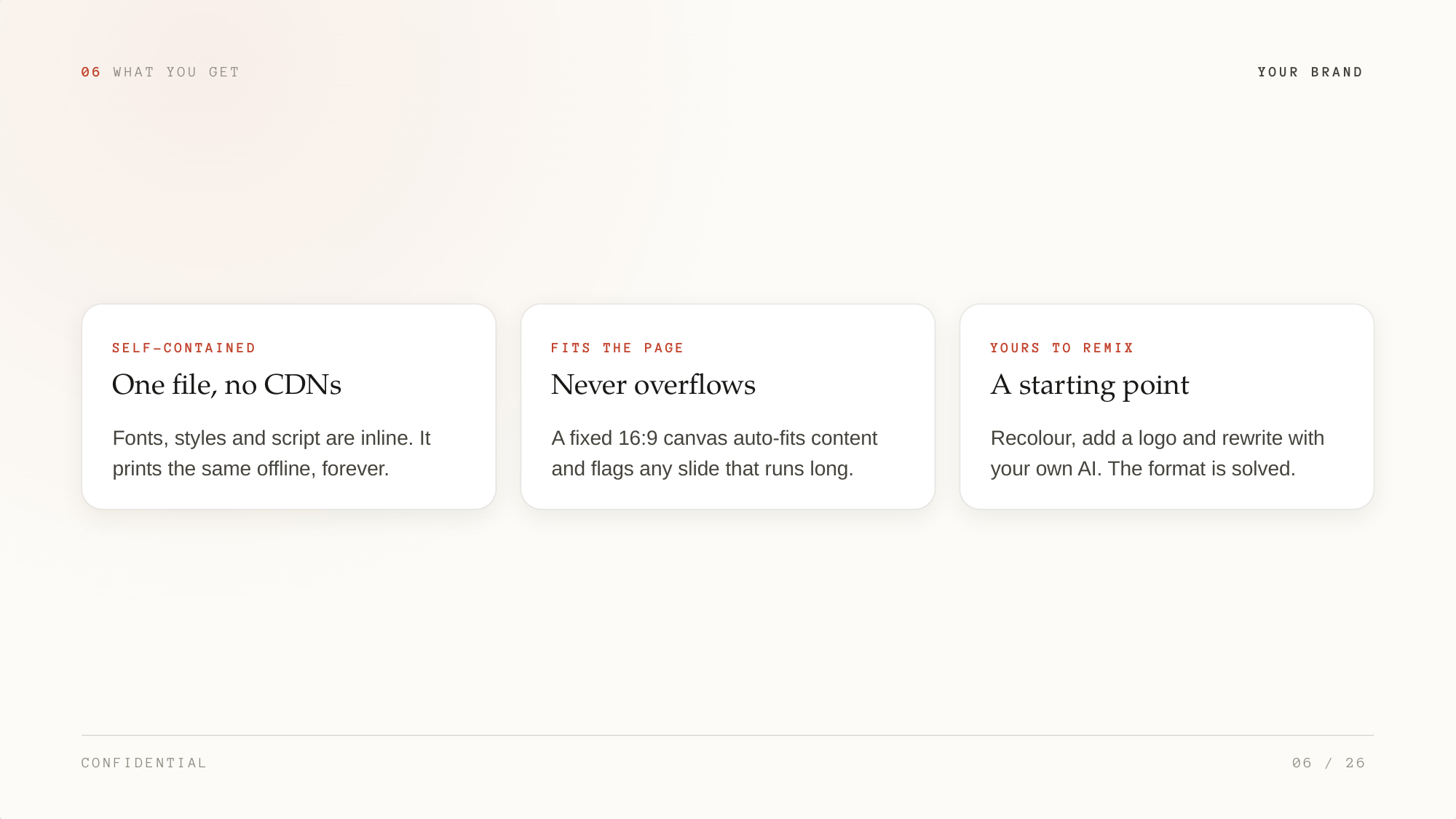

06 WHAT YOU GET
YOUR BRAND

SELF-CONTAINED
FITS THE PAGE
YOURS TO REMIX
One file, no CDNs
Never overflows
A starting point
Fonts, styles and script are inline. It
prints the same offline, forever.
A fixed 16:9 canvas auto-fits content
and flags any slide that runs long.
Recolour, add a logo and rewrite with
your own AI. The format is solved.

CONFIDENTIAL
06 / 26